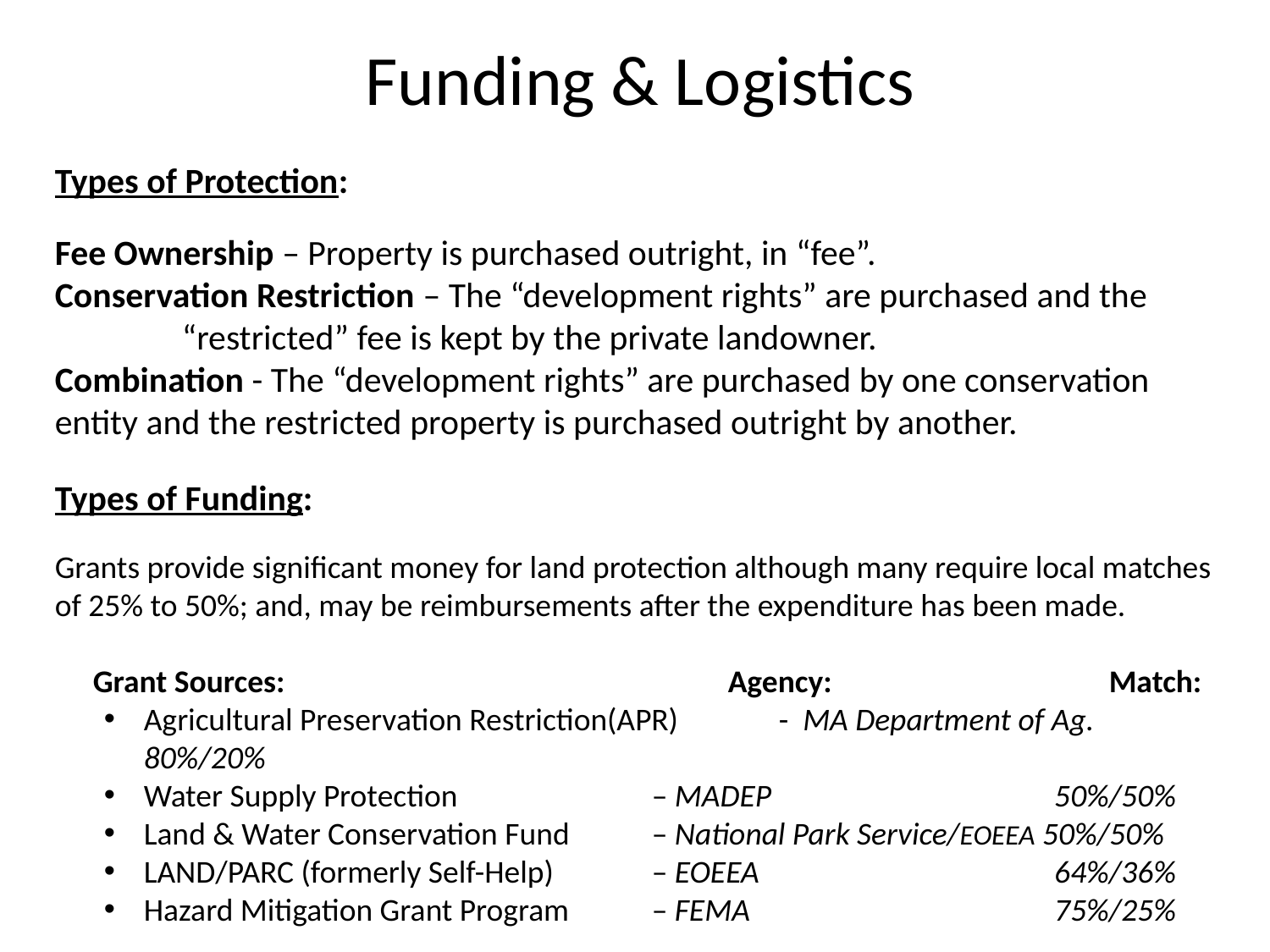

Funding & Logistics

Types of Protection:

Fee Ownership – Property is purchased outright, in “fee”.
Conservation Restriction – The “development rights” are purchased and the 		“restricted” fee is kept by the private landowner.
Combination - The “development rights” are purchased by one conservation 	entity and the restricted property is purchased outright by another.

Types of Funding:

Grants provide significant money for land protection although many require local matches of 25% to 50%; and, may be reimbursements after the expenditure has been made.

Grant Sources: 				Agency:			Match:
Agricultural Preservation Restriction(APR)	-  MA Department of Ag. 	   80%/20%
Water Supply Protection 		– MADEP  		   50%/50%
Land & Water Conservation Fund 	– National Park Service/EOEEA 50%/50%
LAND/PARC (formerly Self-Help) 	– EOEEA   		   64%/36%
Hazard Mitigation Grant Program 	– FEMA   			   75%/25%